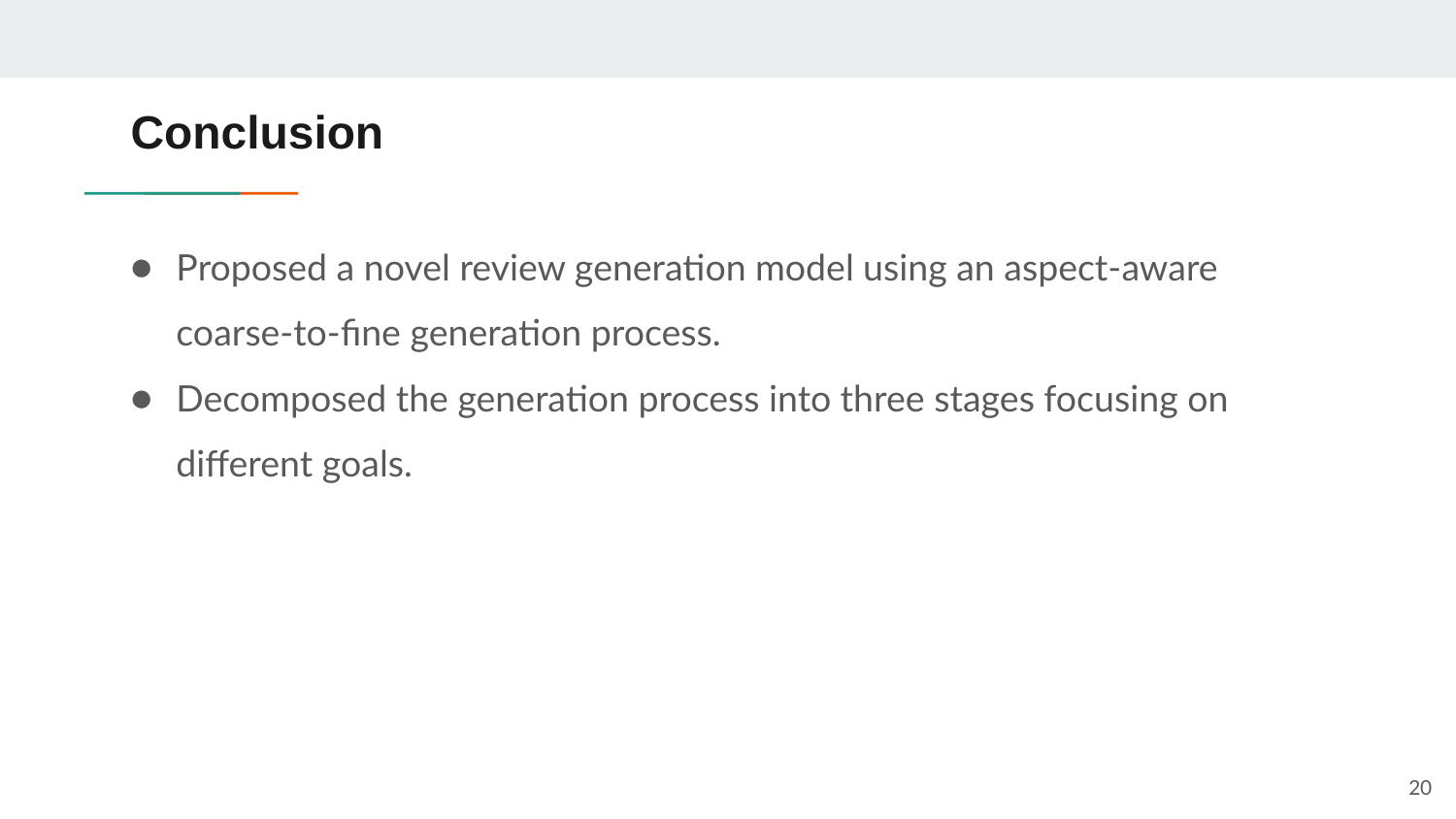

# Conclusion
Proposed a novel review generation model using an aspect-aware coarse-to-fine generation process.
Decomposed the generation process into three stages focusing on different goals.
20